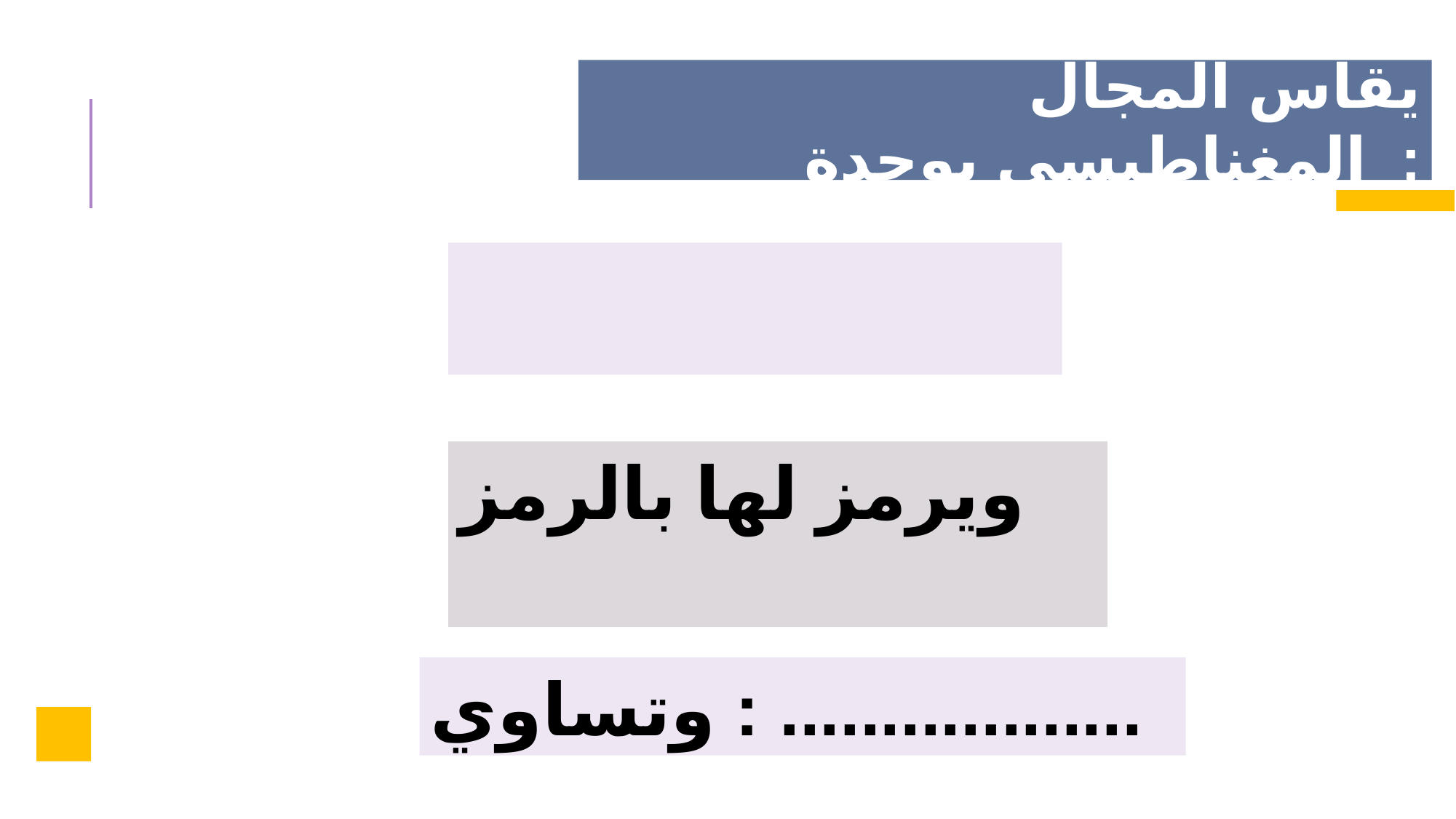

يقاس المجال المغناطيسي بوحدة  :

ويرمز لها بالرمز
وتساوي : ..................